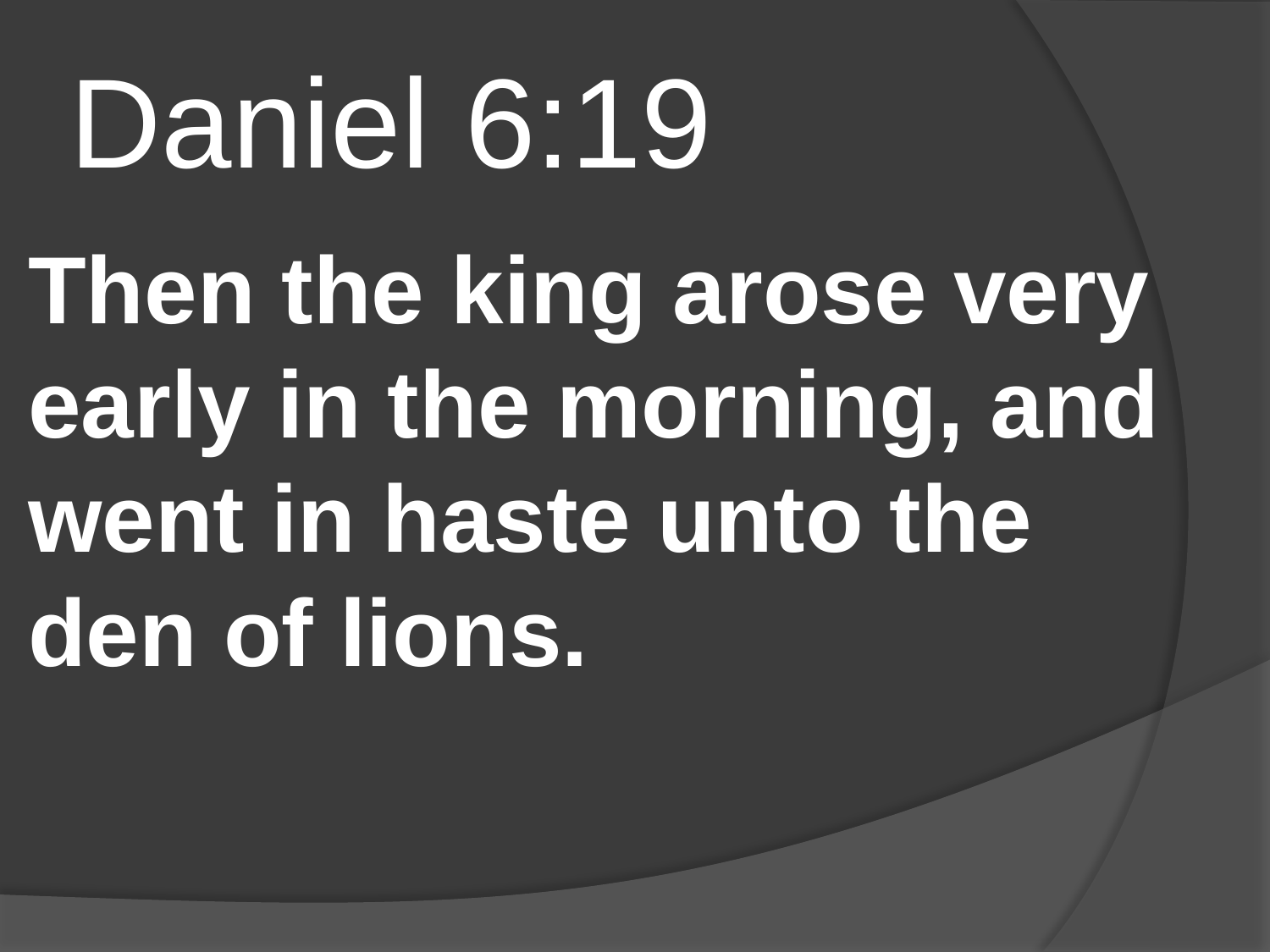

# Daniel 6:19
Then the king arose very early in the morning, and went in haste unto the den of lions.